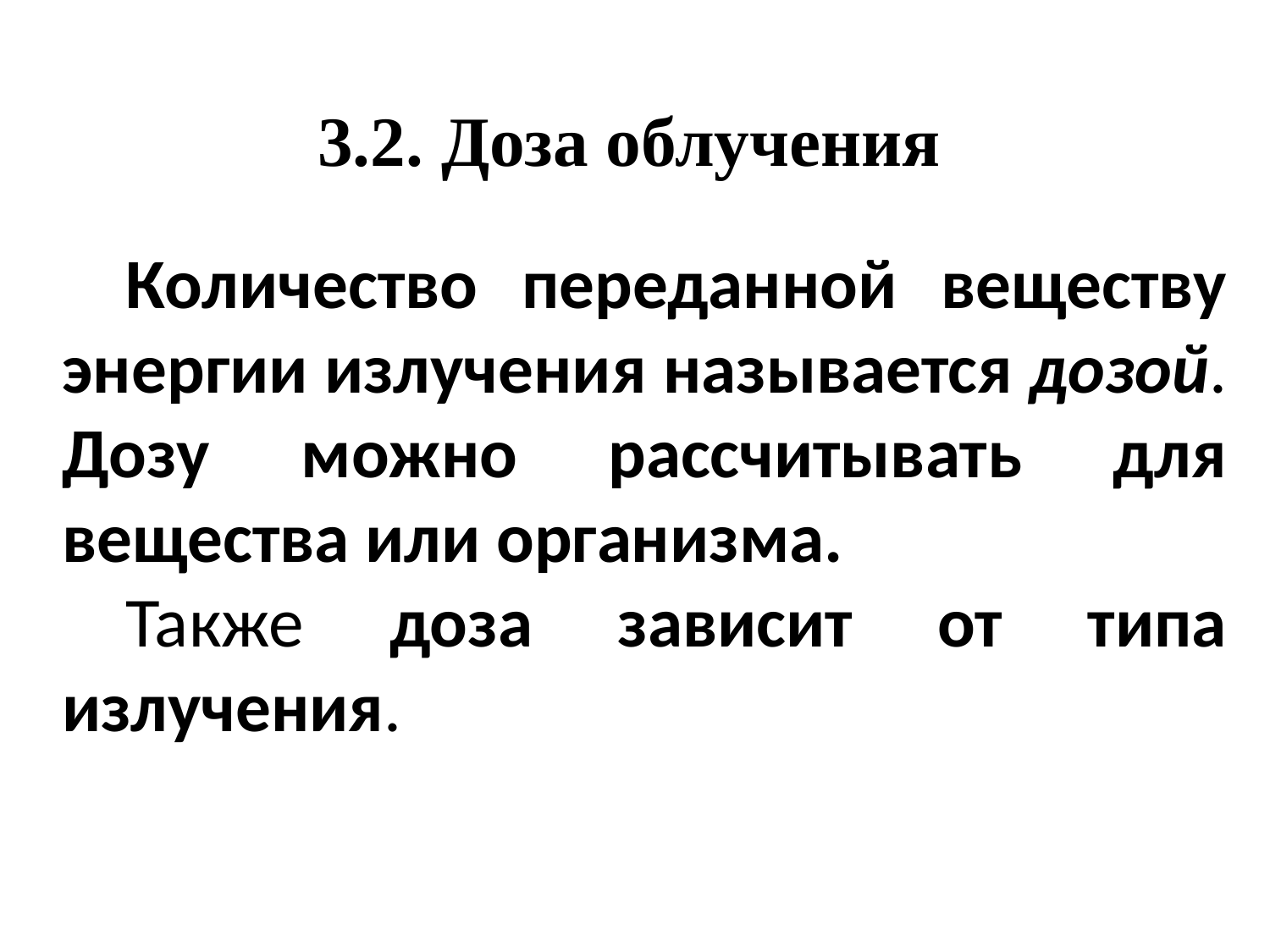

3.2. Доза облучения
Количество переданной веществу энергии излучения называется дозой. Дозу можно рассчитывать для вещества или организма.
Также доза зависит от типа излучения.